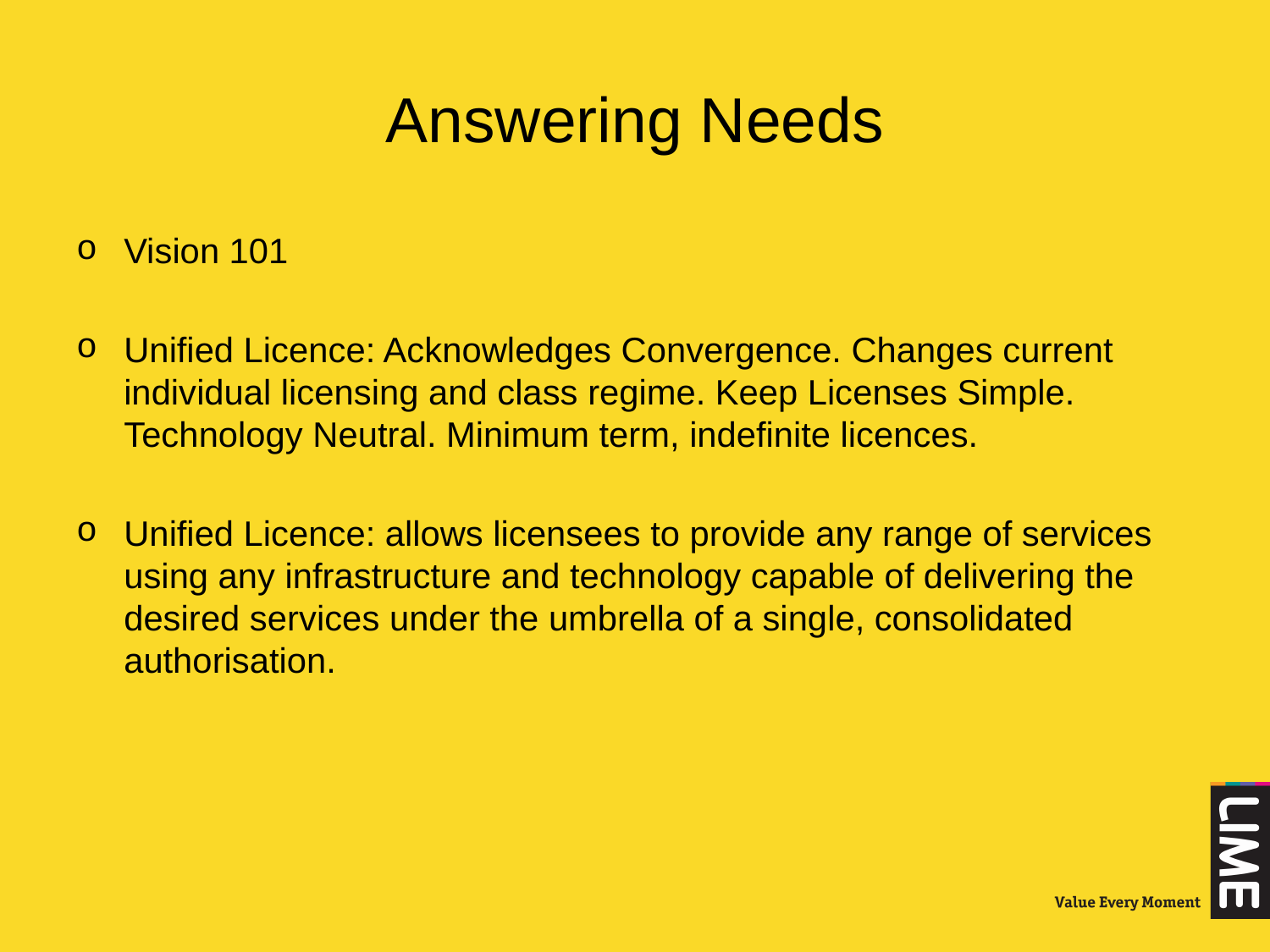

# Answering Needs
Vision 101

Unified Licence: Acknowledges Convergence. Changes current individual licensing and class regime. Keep Licenses Simple. Technology Neutral. Minimum term, indefinite licences.

Unified Licence: allows licensees to provide any range of services using any infrastructure and technology capable of delivering the desired services under the umbrella of a single, consolidated authorisation.